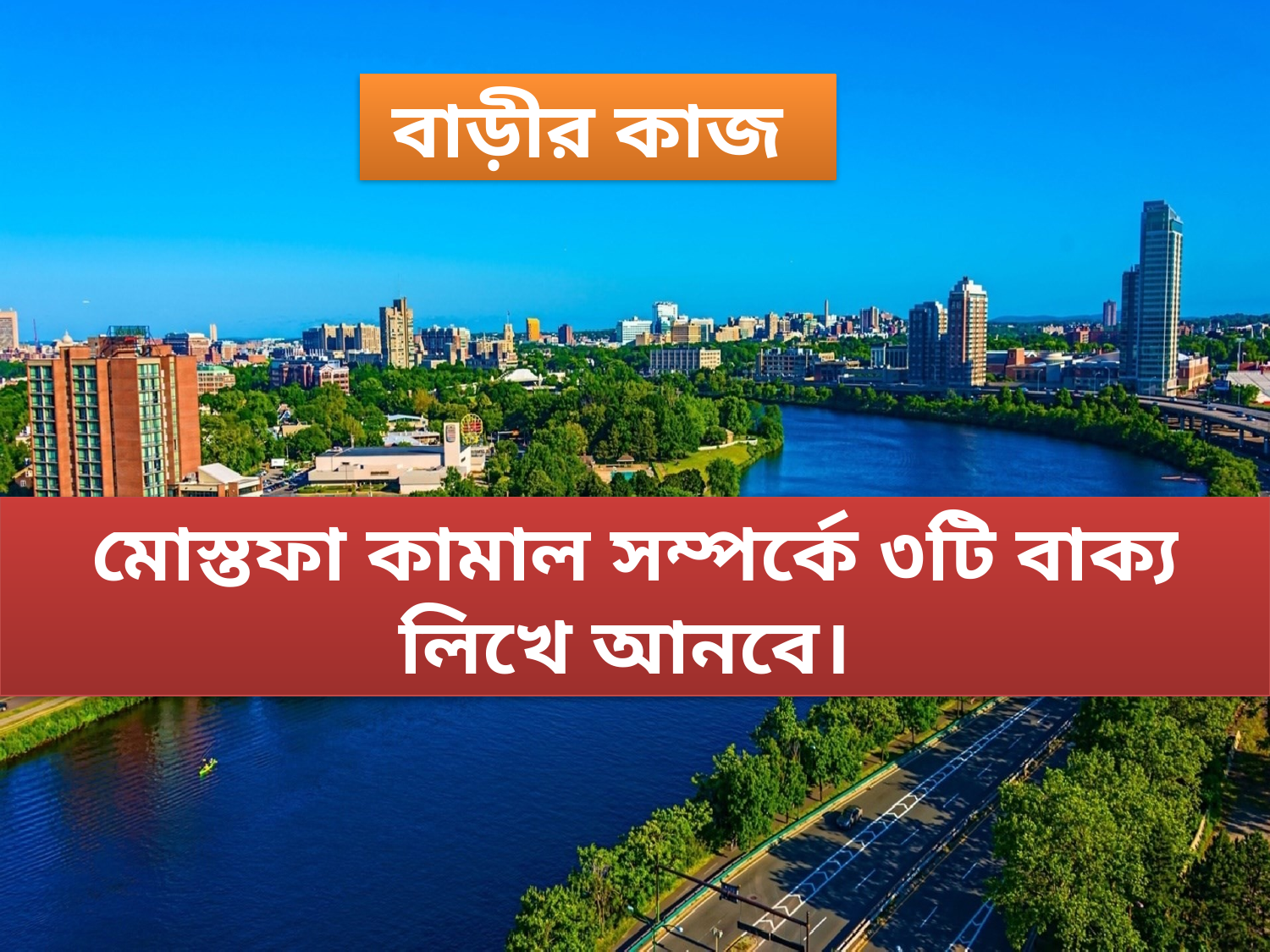

বাড়ীর কাজ
মোস্তফা কামাল সম্পর্কে ৩টি বাক্য লিখে আনবে।